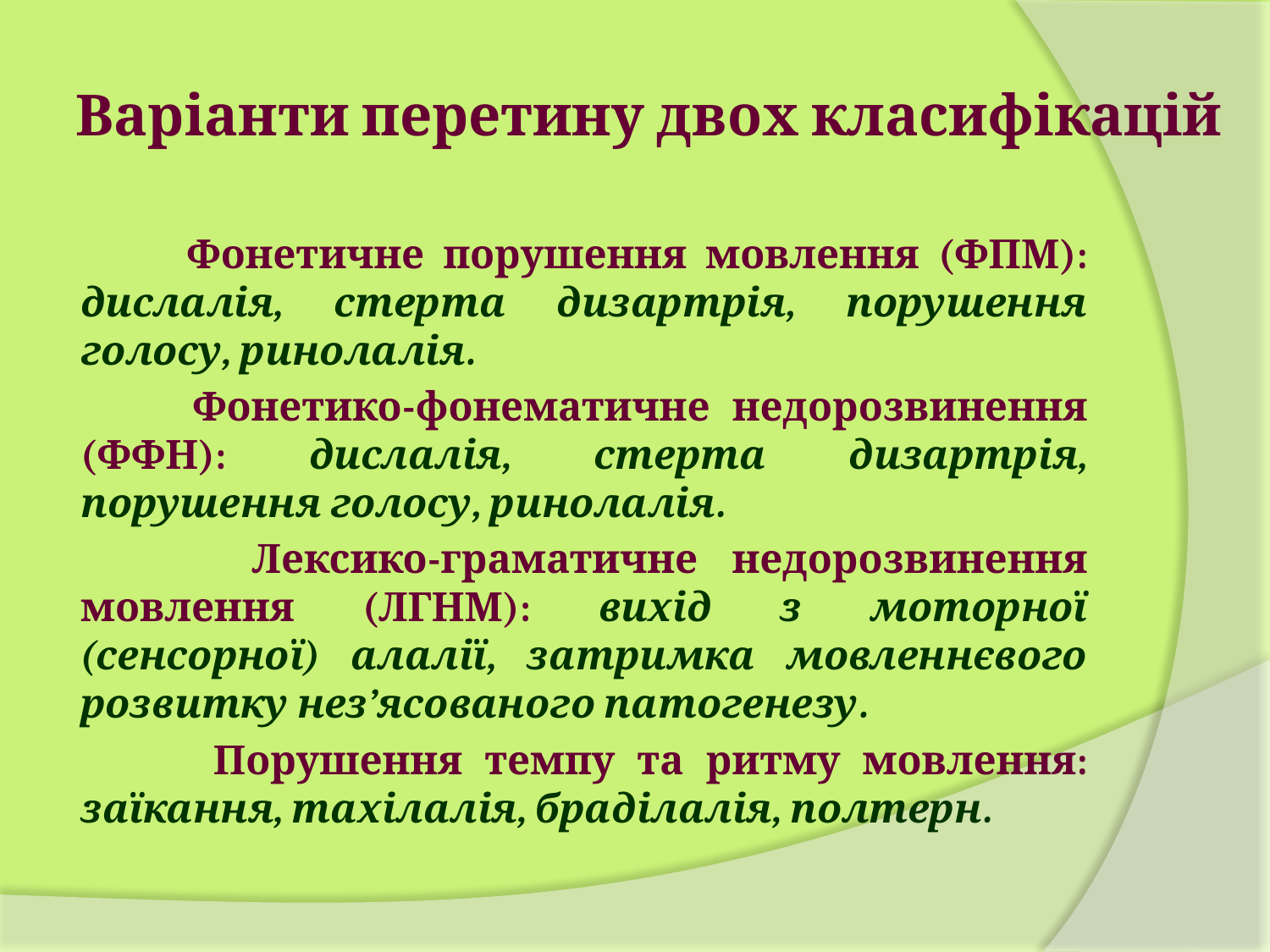

# Варіанти перетину двох класифікацій
     Фонетичне порушення мовлення (ФПМ): дислалія, стерта дизартрія, порушення голосу, ринолалія.
     Фонетико-фонематичне недорозвинення (ФФН): дислалія, стерта дизартрія, порушення голосу, ринолалія.
     Лексико-граматичне недорозвинення мовлення (ЛГНМ): вихід з моторної (сенсорної) алалії, затримка мовленнєвого розвитку нез’ясованого патогенезу.
      Порушення темпу та ритму мовлення: заїкання, тахілалія, браділалія, полтерн.